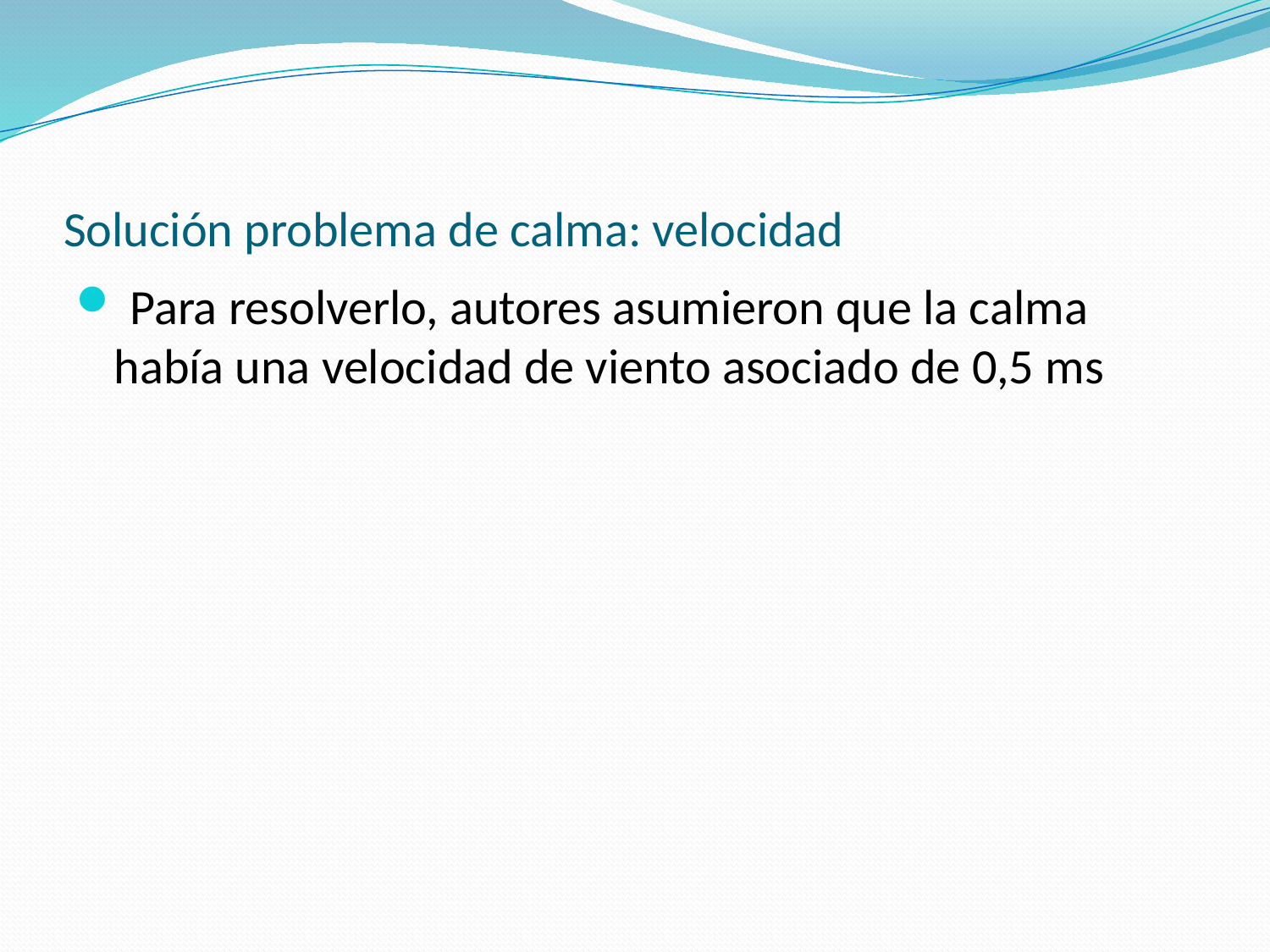

# Solución problema de calma: velocidad
 Para resolverlo, autores asumieron que la calma había una velocidad de viento asociado de 0,5 ms